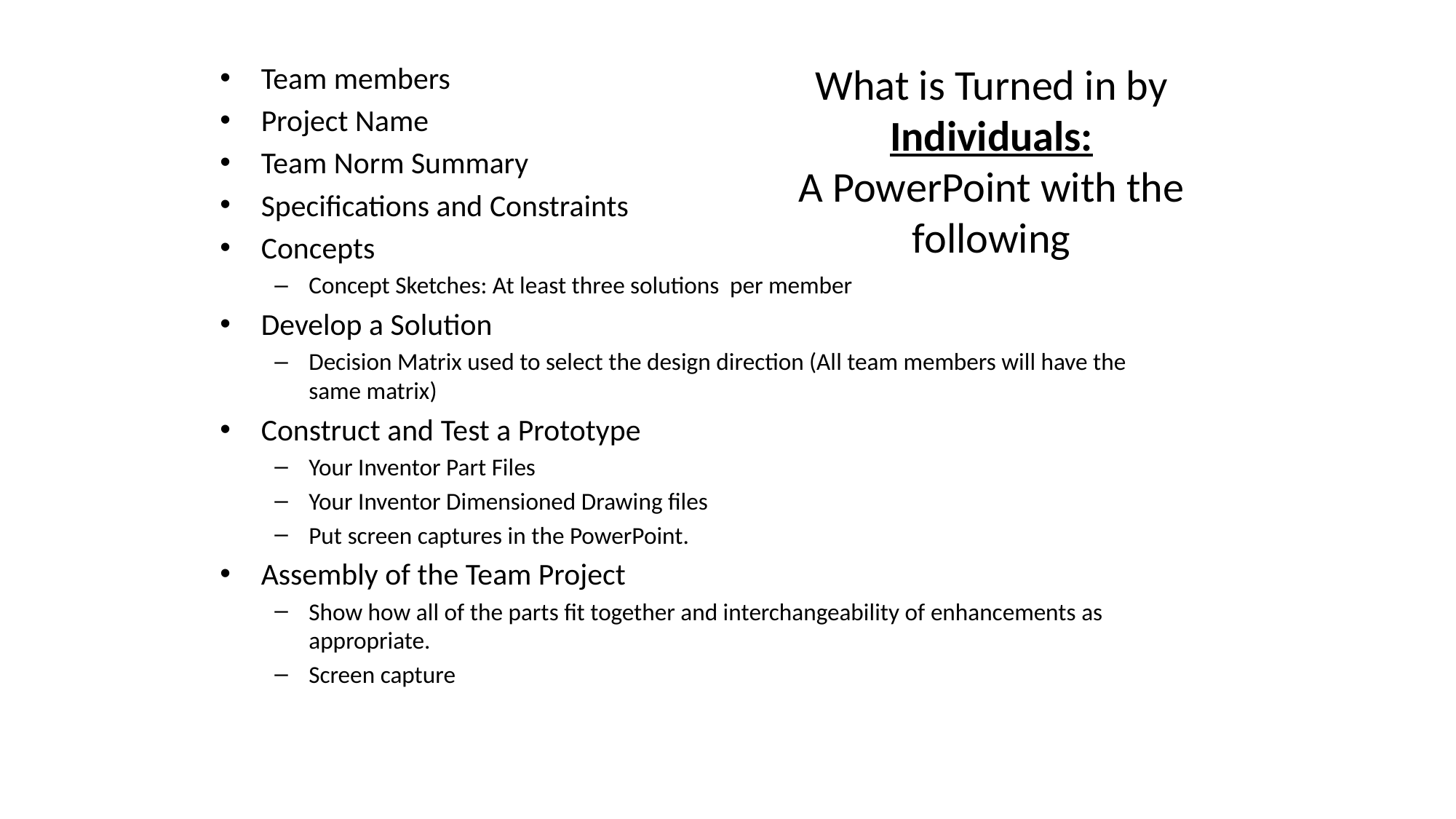

Team members
Project Name
Team Norm Summary
Specifications and Constraints
Concepts
Concept Sketches: At least three solutions  per member
Develop a Solution
Decision Matrix used to select the design direction (All team members will have the same matrix)
Construct and Test a Prototype
Your Inventor Part Files
Your Inventor Dimensioned Drawing files
Put screen captures in the PowerPoint.
Assembly of the Team Project
Show how all of the parts fit together and interchangeability of enhancements as appropriate.
Screen capture

# What is Turned in by Individuals: A PowerPoint with the following